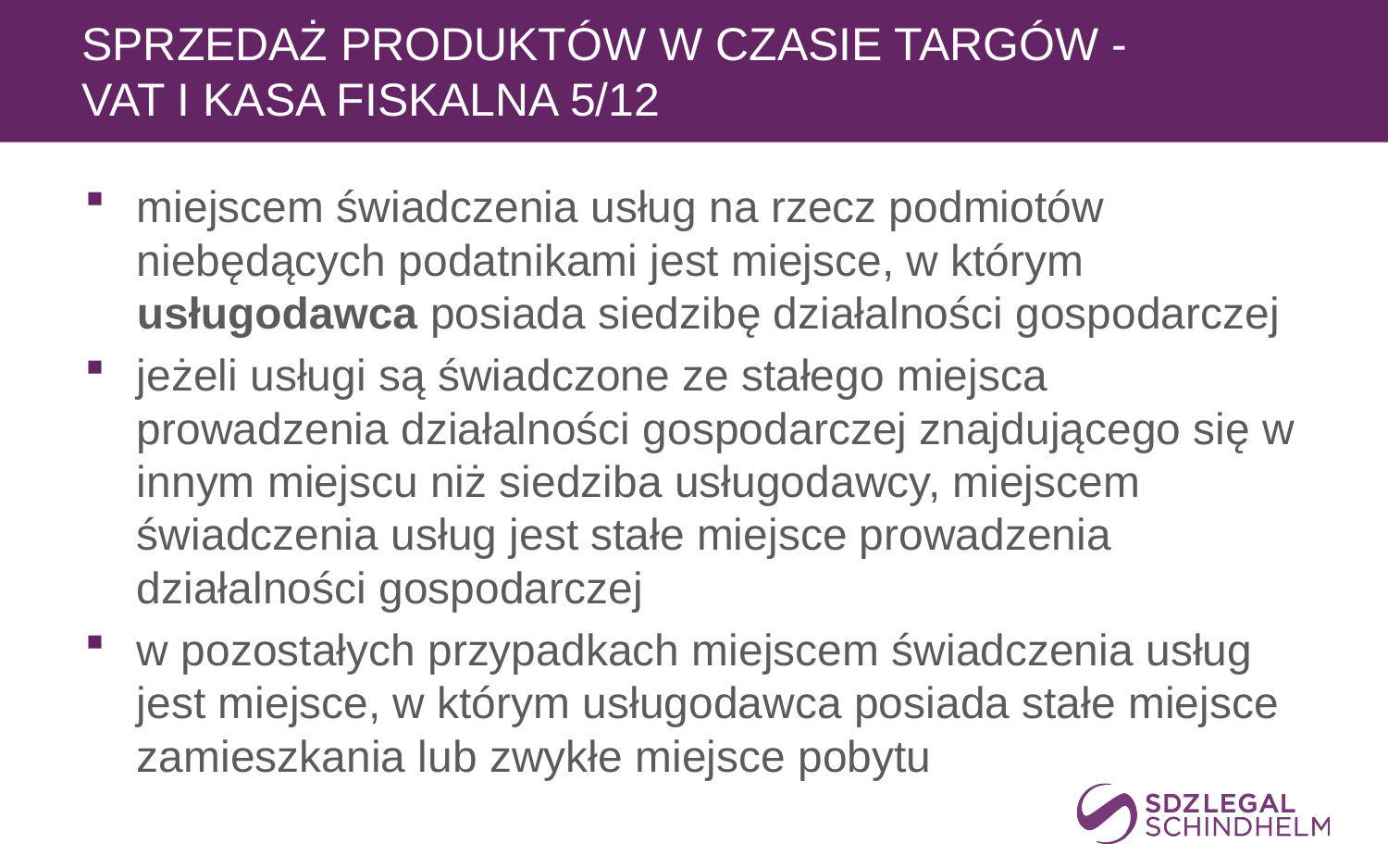

# sprzedaż produktów w czasie targów - VAT I kasa fiskalna 5/12
miejscem świadczenia usług na rzecz podmiotów niebędących podatnikami jest miejsce, w którym usługodawca posiada siedzibę działalności gospodarczej
jeżeli usługi są świadczone ze stałego miejsca prowadzenia działalności gospodarczej znajdującego się w innym miejscu niż siedziba usługodawcy, miejscem świadczenia usług jest stałe miejsce prowadzenia działalności gospodarczej
w pozostałych przypadkach miejscem świadczenia usług jest miejsce, w którym usługodawca posiada stałe miejsce zamieszkania lub zwykłe miejsce pobytu